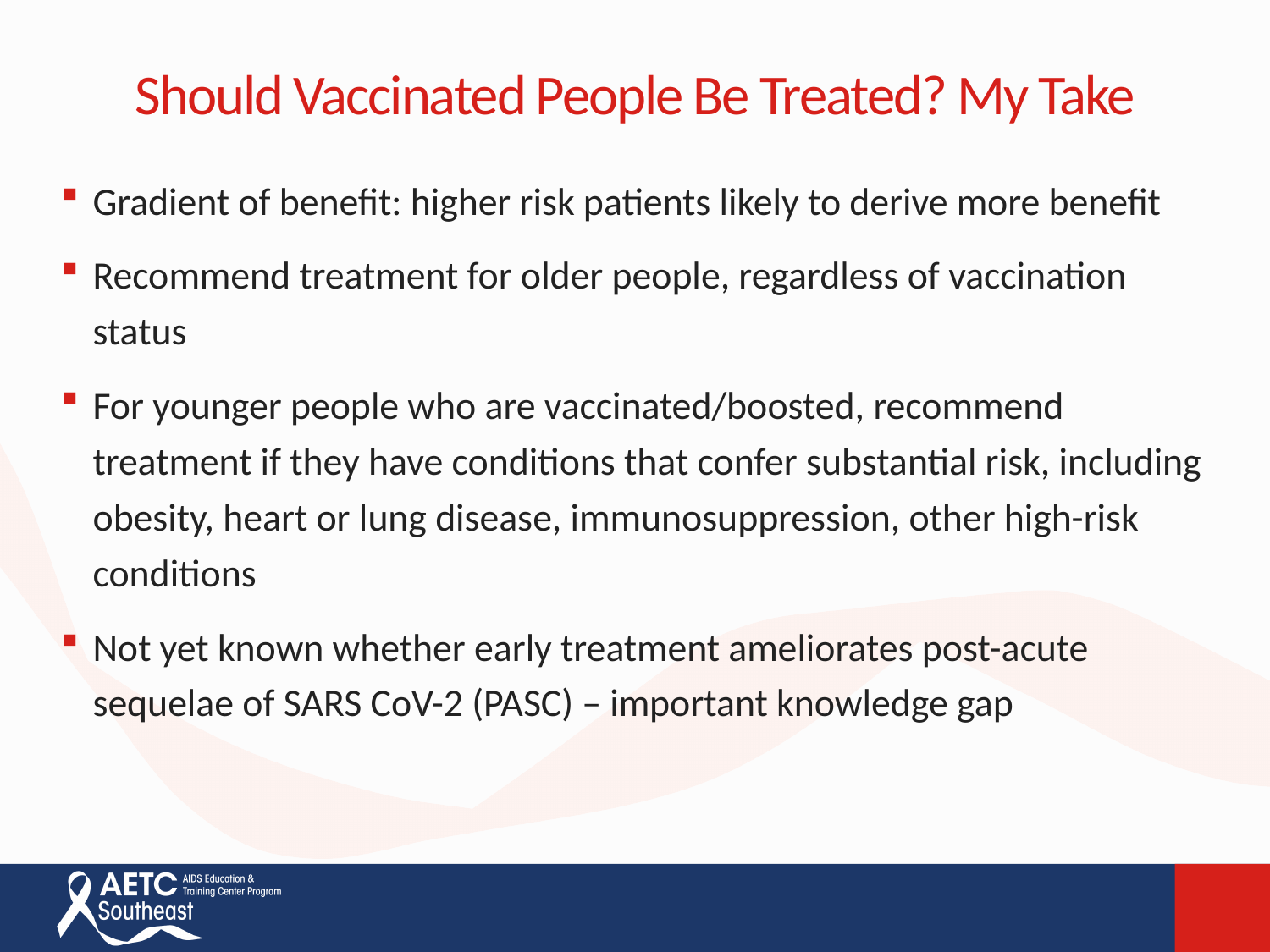

# Should Vaccinated People Be Treated? My Take
Gradient of benefit: higher risk patients likely to derive more benefit
Recommend treatment for older people, regardless of vaccination status
For younger people who are vaccinated/boosted, recommend treatment if they have conditions that confer substantial risk, including obesity, heart or lung disease, immunosuppression, other high-risk conditions
Not yet known whether early treatment ameliorates post-acute sequelae of SARS CoV-2 (PASC) – important knowledge gap